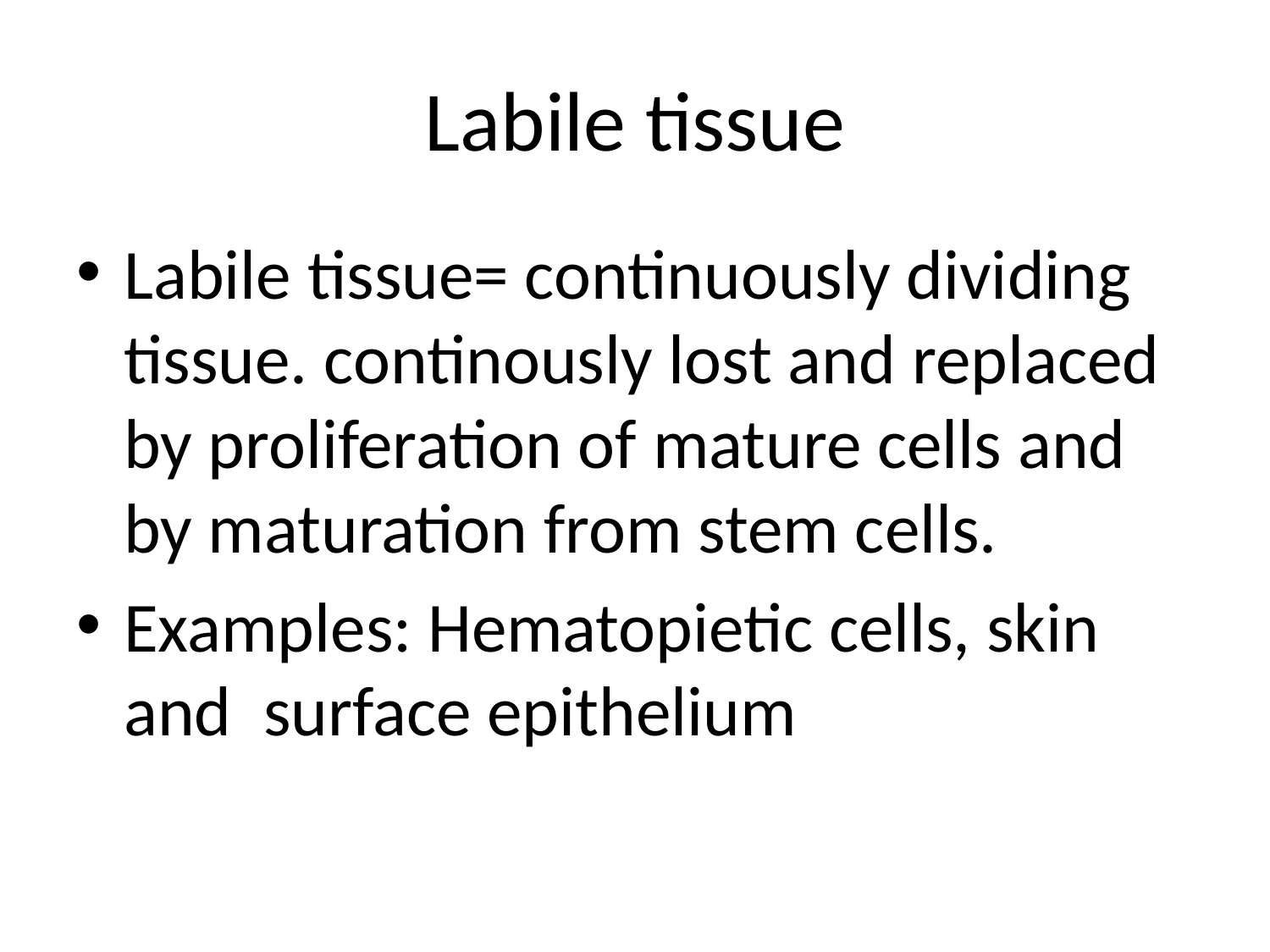

# Labile tissue
Labile tissue= continuously dividing tissue. continously lost and replaced by proliferation of mature cells and by maturation from stem cells.
Examples: Hematopietic cells, skin and  surface epithelium